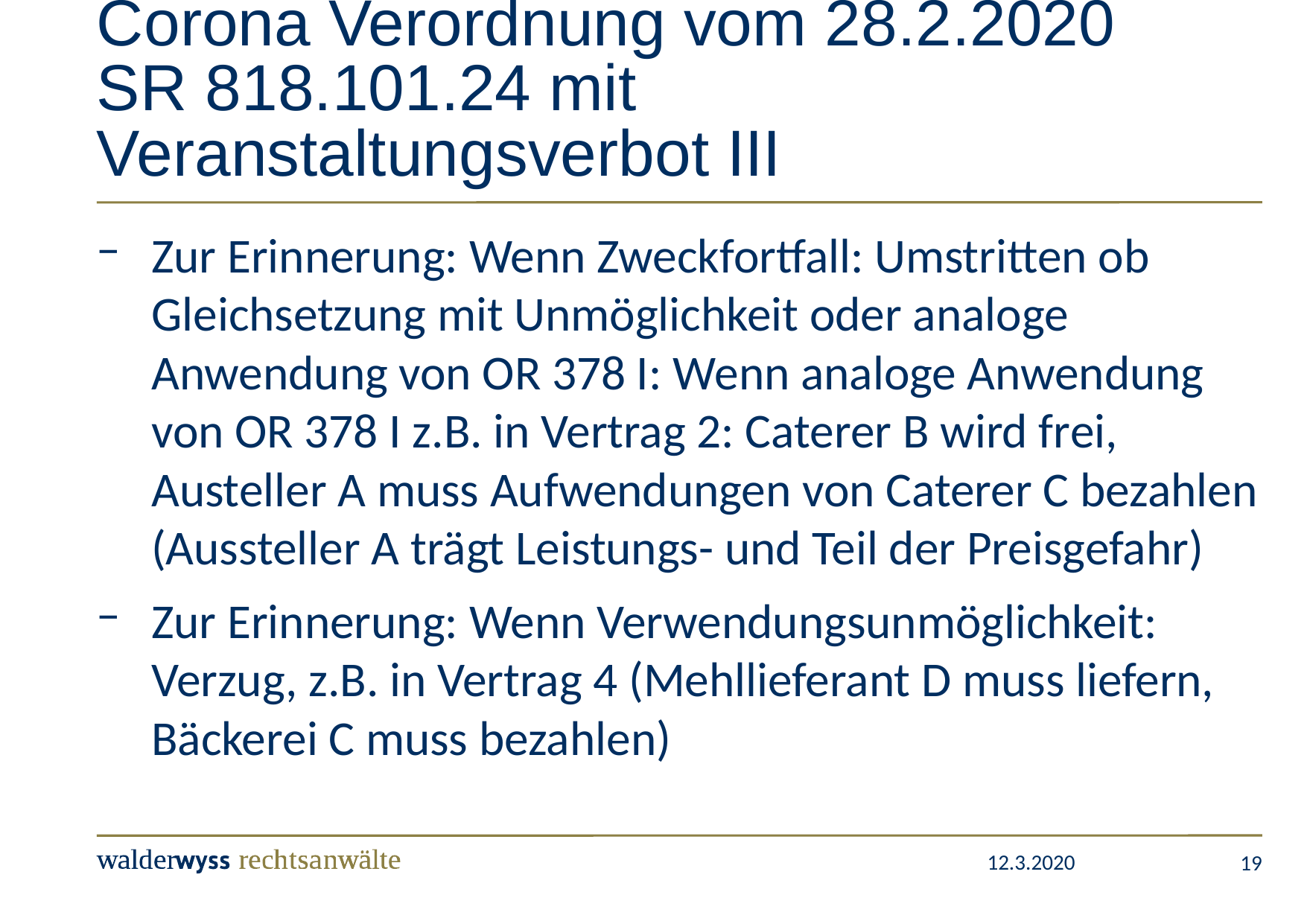

# Corona Verordnung vom 28.2.2020 SR 818.101.24 mit Veranstaltungsverbot III
Zur Erinnerung: Wenn Zweckfortfall: Umstritten ob Gleichsetzung mit Unmöglichkeit oder analoge Anwendung von OR 378 I: Wenn analoge Anwendung von OR 378 I z.B. in Vertrag 2: Caterer B wird frei, Austeller A muss Aufwendungen von Caterer C bezahlen (Aussteller A trägt Leistungs- und Teil der Preisgefahr)
Zur Erinnerung: Wenn Verwendungsunmöglichkeit: Verzug, z.B. in Vertrag 4 (Mehllieferant D muss liefern, Bäckerei C muss bezahlen)
19